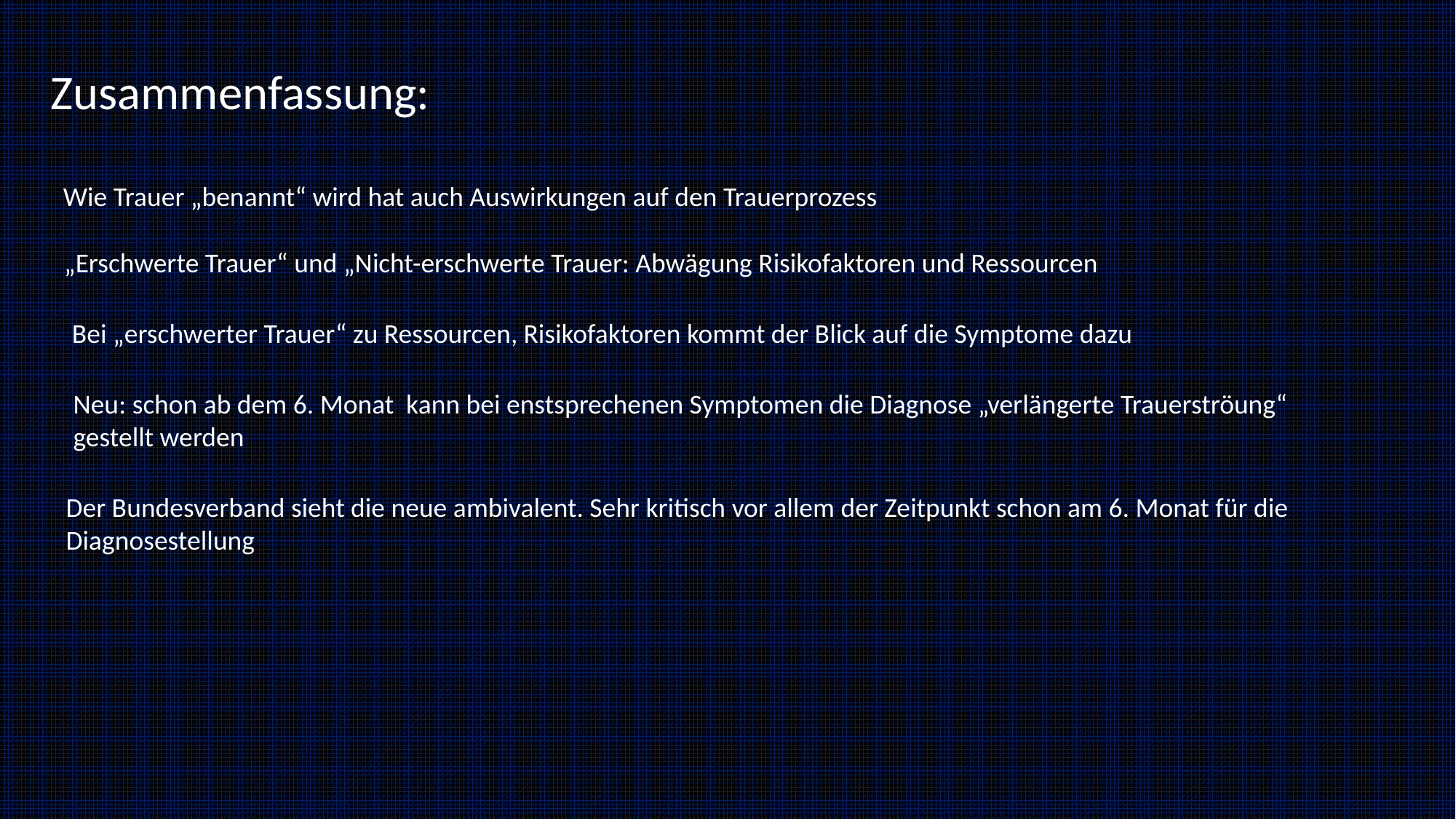

Zusammenfassung:
Wie Trauer „benannt“ wird hat auch Auswirkungen auf den Trauerprozess

„Erschwerte Trauer“ und „Nicht-erschwerte Trauer: Abwägung Risikofaktoren und Ressourcen
Bei „erschwerter Trauer“ zu Ressourcen, Risikofaktoren kommt der Blick auf die Symptome dazu
Neu: schon ab dem 6. Monat  kann bei enstsprechenen Symptomen die Diagnose „verlängerte Trauerströung“
gestellt werden
Der Bundesverband sieht die neue ambivalent. Sehr kritisch vor allem der Zeitpunkt schon am 6. Monat für die
Diagnosestellung